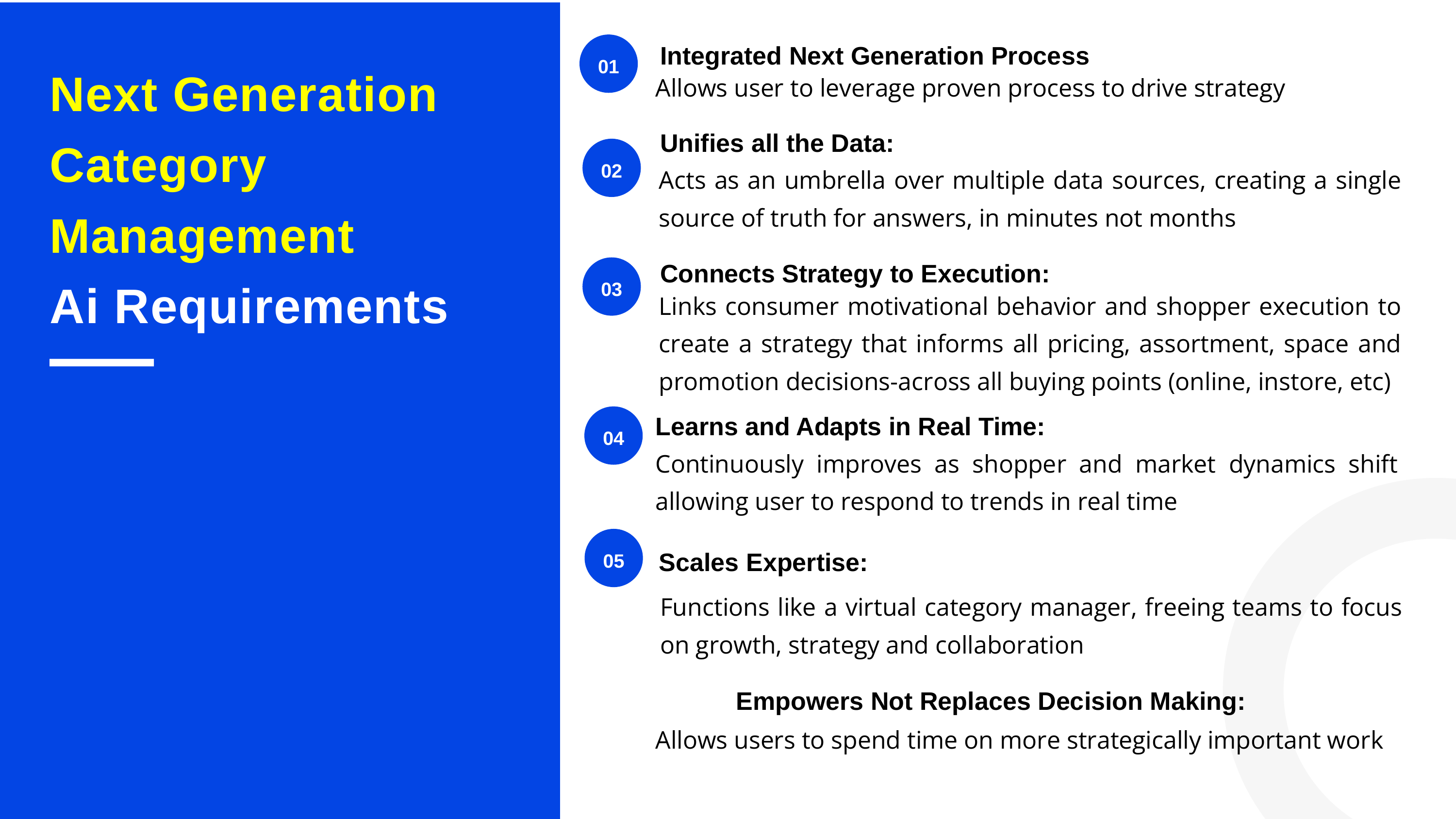

01
Integrated Next Generation Process
Next Generation Category Management
Ai Requirements
Allows user to leverage proven process to drive strategy
Unifies all the Data:

02
Acts as an umbrella over multiple data sources, creating a single source of truth for answers, in minutes not months
Connects Strategy to Execution:

03
Links consumer motivational behavior and shopper execution to create a strategy that informs all pricing, assortment, space and promotion decisions-across all buying points (online, instore, etc)

Learns and Adapts in Real Time:

04
Continuously improves as shopper and market dynamics shift allowing user to respond to trends in real time

05
Scales Expertise:
Functions like a virtual category manager, freeing teams to focus on growth, strategy and collaboration
Empowers Not Replaces Decision Making:
Allows users to spend time on more strategically important work